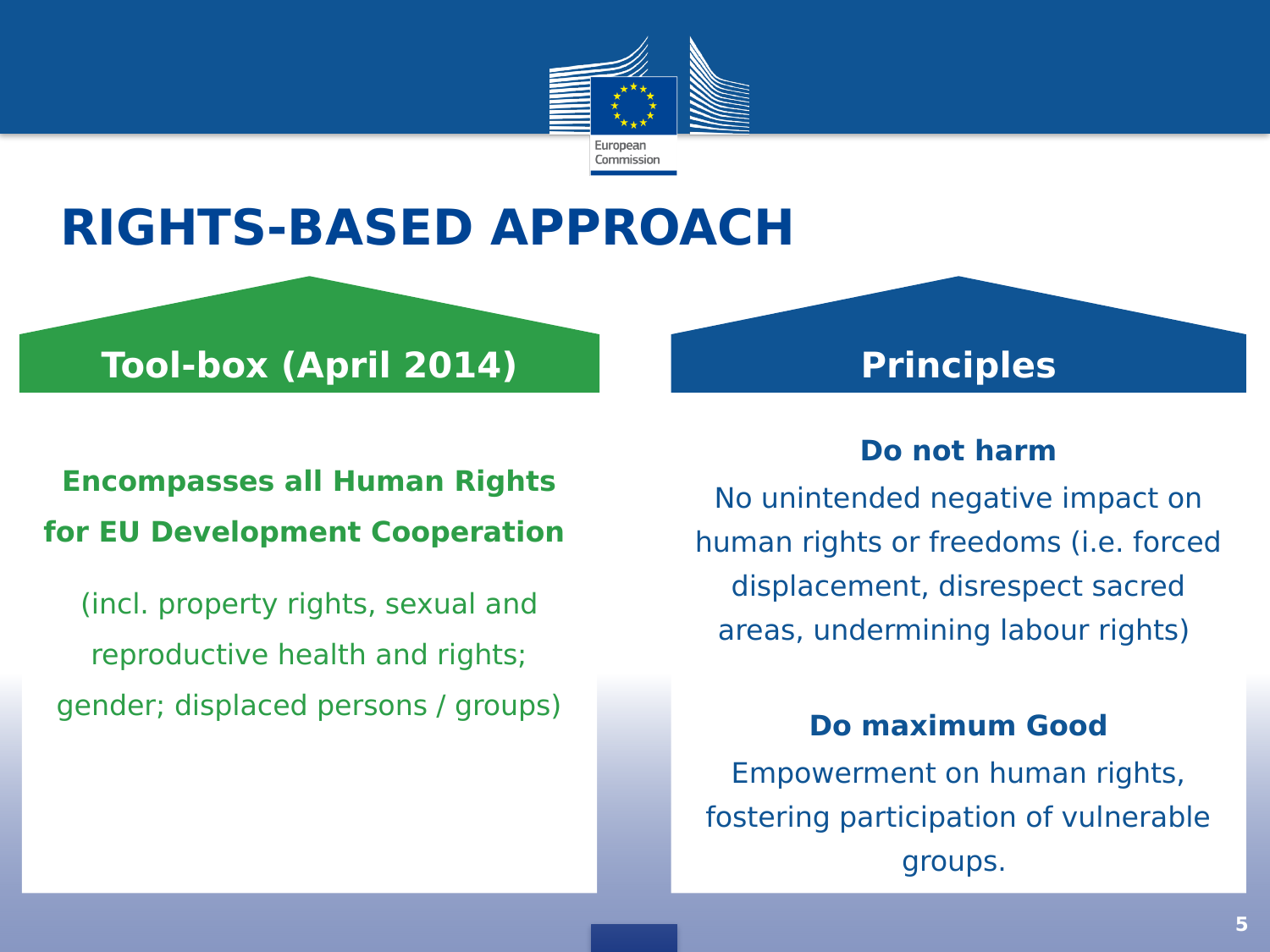

# Rights-based approach
Tool-box (April 2014)

Principles

Do not harm
No unintended negative impact on human rights or freedoms (i.e. forced displacement, disrespect sacred areas, undermining labour rights)

Do maximum Good
Empowerment on human rights, fostering participation of vulnerable groups.
Encompasses all Human Rights for EU Development Cooperation
(incl. property rights, sexual and reproductive health and rights; gender; displaced persons / groups)

5